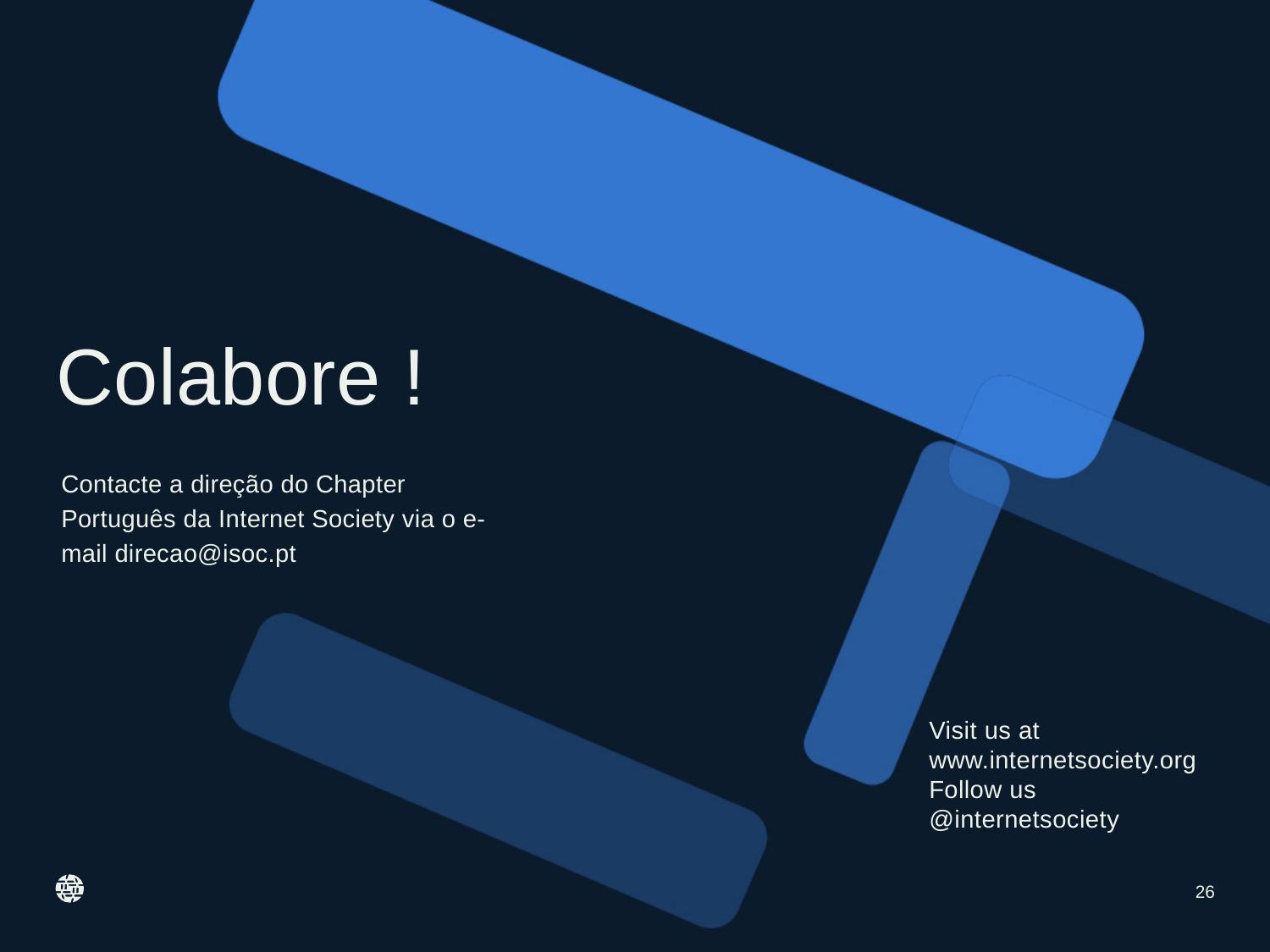

Contacte a direção do Chapter Português da Internet Society via o e-mail direcao@isoc.pt
26